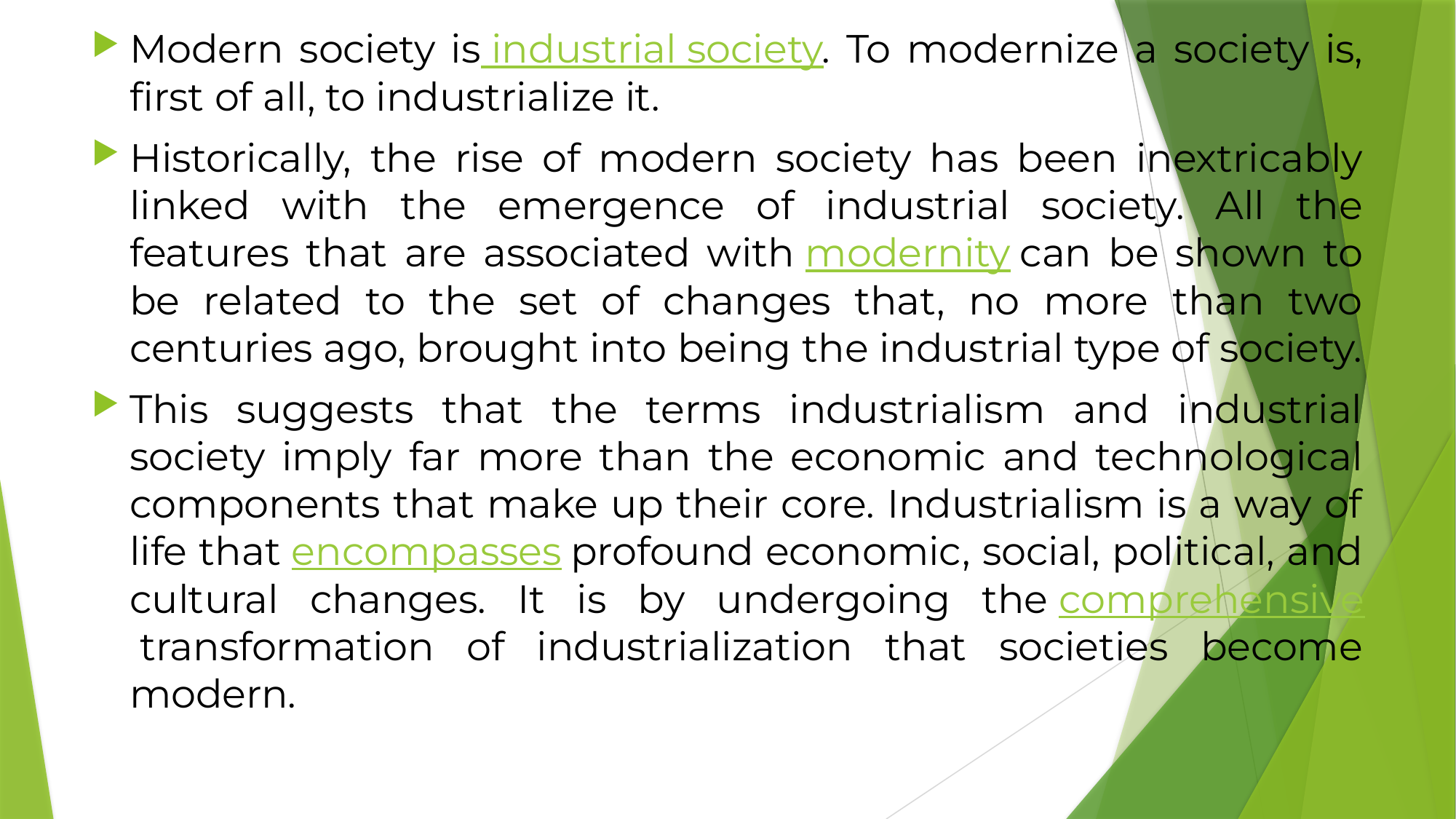

Modern society is industrial society. To modernize a society is, first of all, to industrialize it.
Historically, the rise of modern society has been inextricably linked with the emergence of industrial society. All the features that are associated with modernity can be shown to be related to the set of changes that, no more than two centuries ago, brought into being the industrial type of society.
This suggests that the terms industrialism and industrial society imply far more than the economic and technological components that make up their core. Industrialism is a way of life that encompasses profound economic, social, political, and cultural changes. It is by undergoing the comprehensive transformation of industrialization that societies become modern.